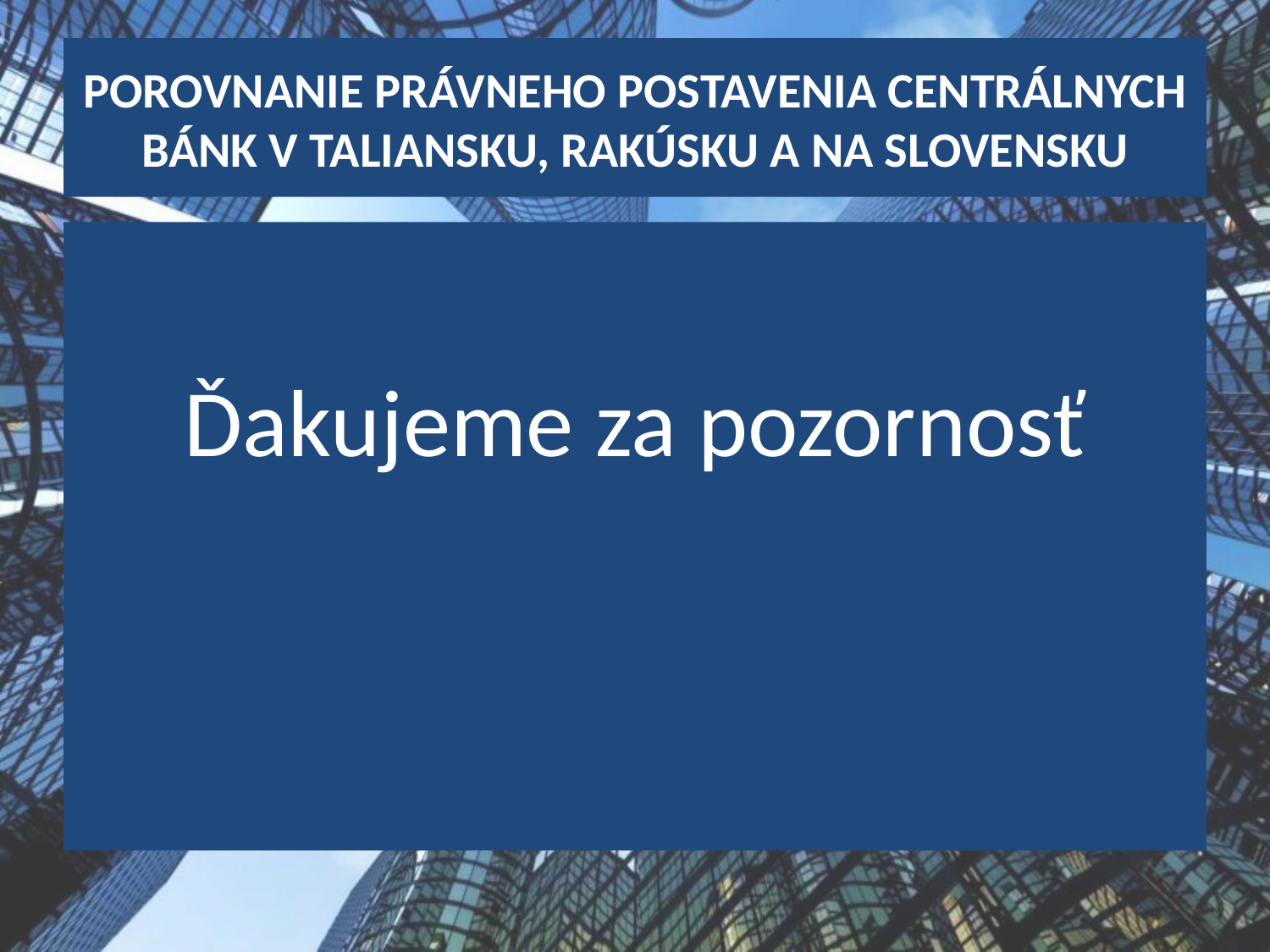

# POROVNANIE PRÁVNEHO POSTAVENIA CENTRÁLNYCH BÁNK V TALIANSKU, RAKÚSKU A NA SLOVENSKU

Ďakujeme za pozornosť